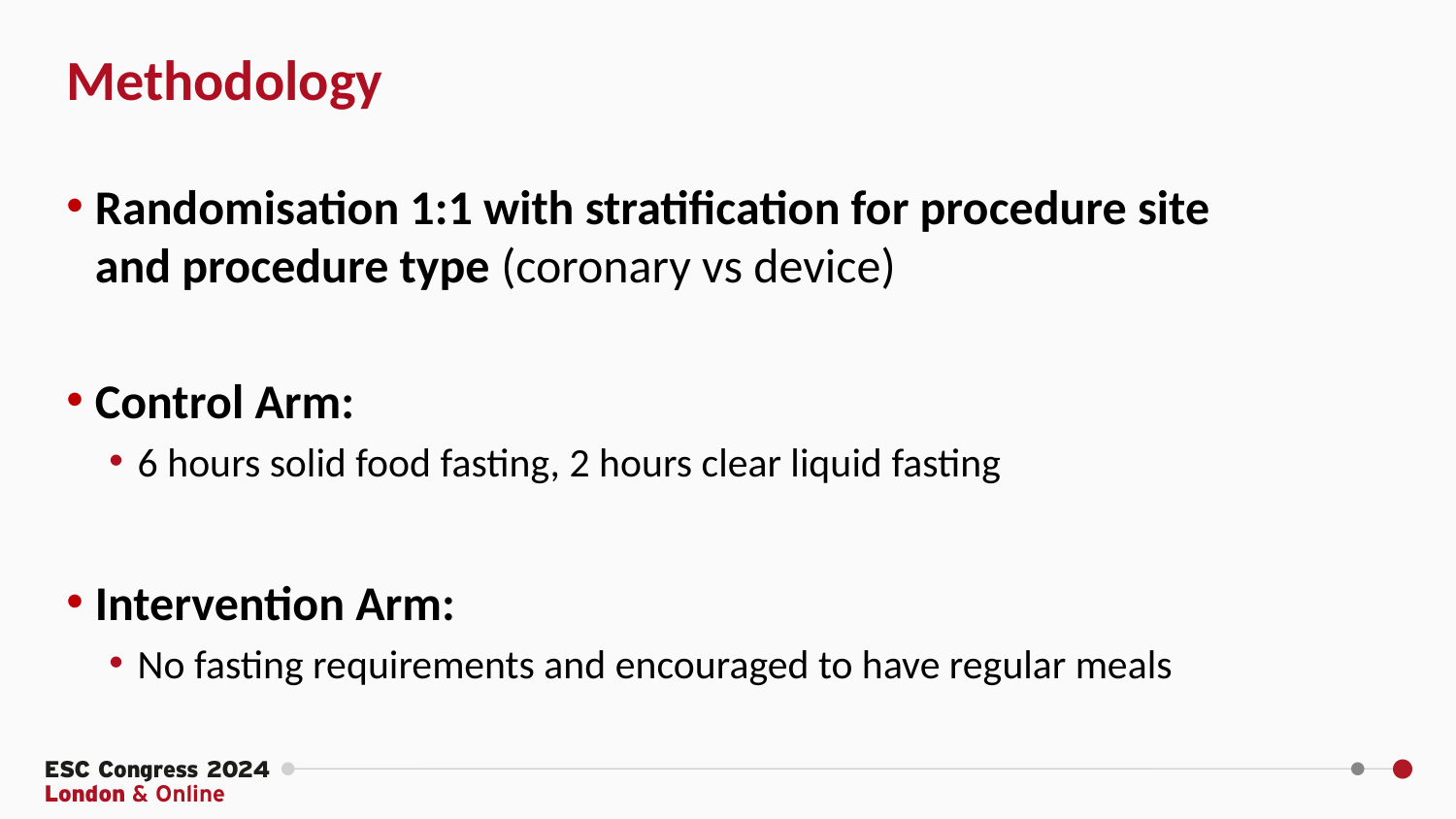

Methodology
Randomisation 1:1 with stratification for procedure site and procedure type (coronary vs device)

Control Arm:
6 hours solid food fasting, 2 hours clear liquid fasting

Intervention Arm:
No fasting requirements and encouraged to have regular meals